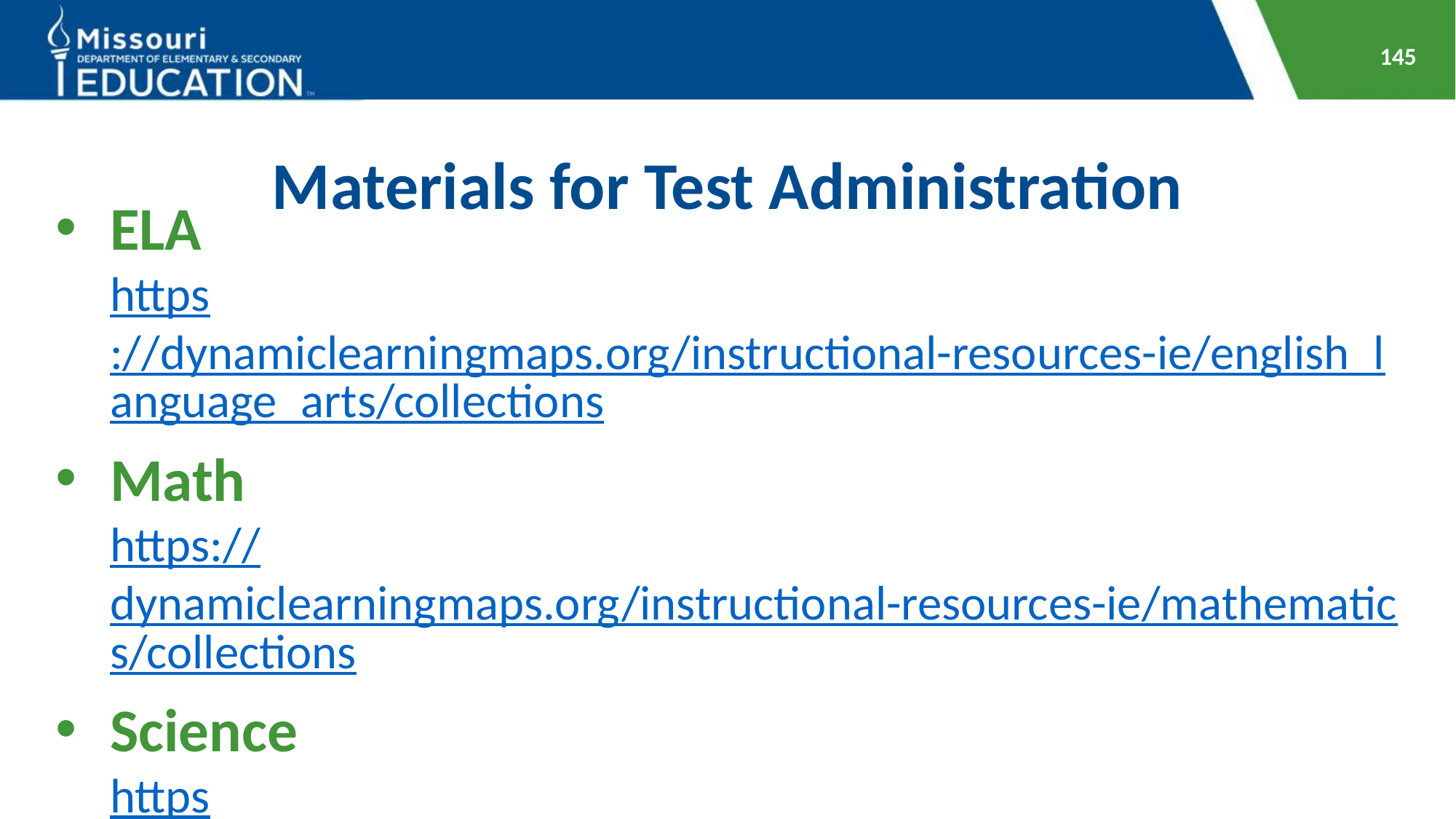

145
# Materials for Test Administration
ELA
https://dynamiclearningmaps.org/instructional-resources-ie/english_language_arts/collections
Math
https://dynamiclearningmaps.org/instructional-resources-ie/mathematics/collections
Science
https://dynamiclearningmaps.org/instructional-resources-ie/science/collections